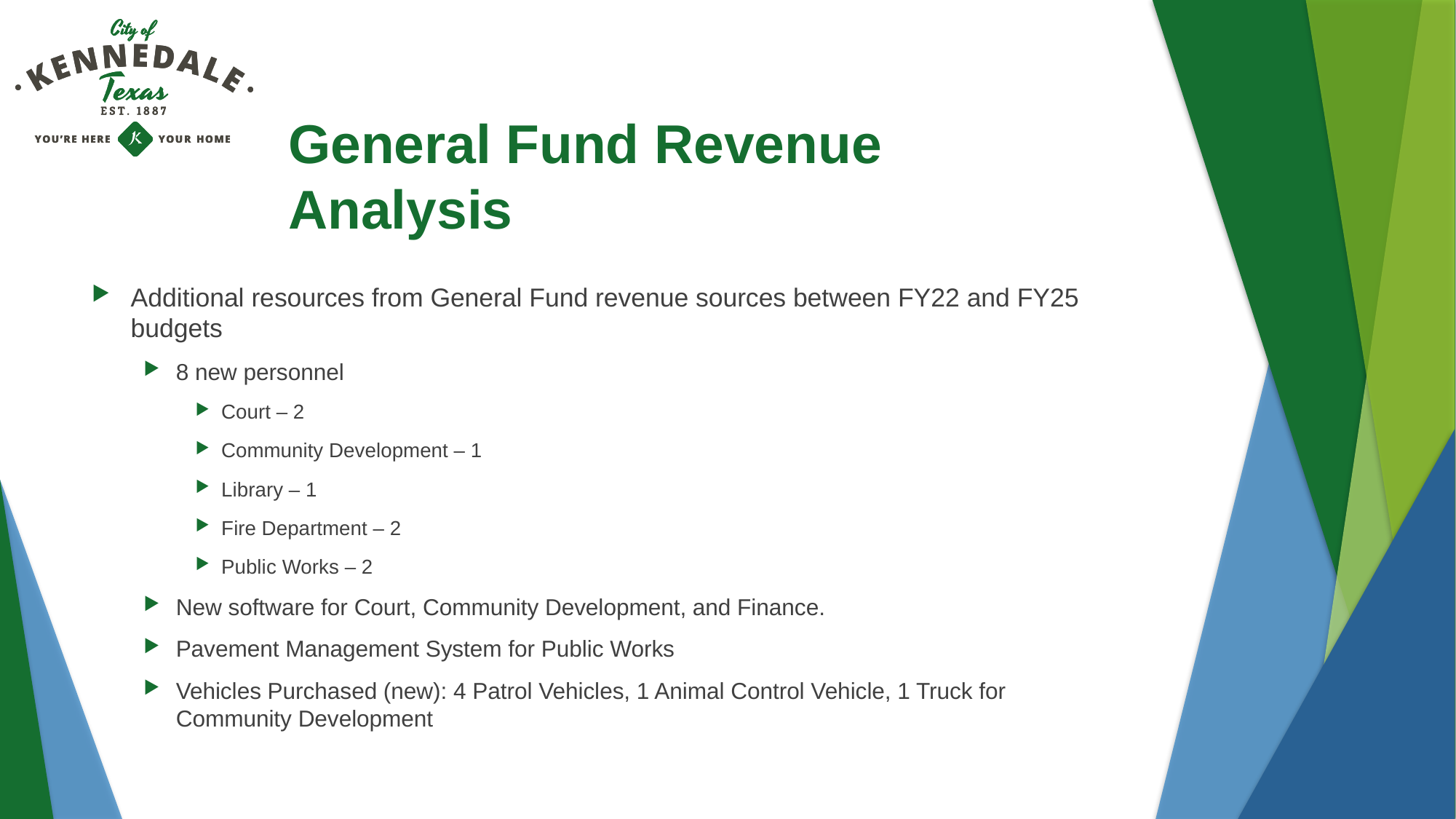

# General Fund Revenue Analysis
Additional resources from General Fund revenue sources between FY22 and FY25 budgets
8 new personnel
Court – 2
Community Development – 1
Library – 1
Fire Department – 2
Public Works – 2
New software for Court, Community Development, and Finance.
Pavement Management System for Public Works
Vehicles Purchased (new): 4 Patrol Vehicles, 1 Animal Control Vehicle, 1 Truck for Community Development